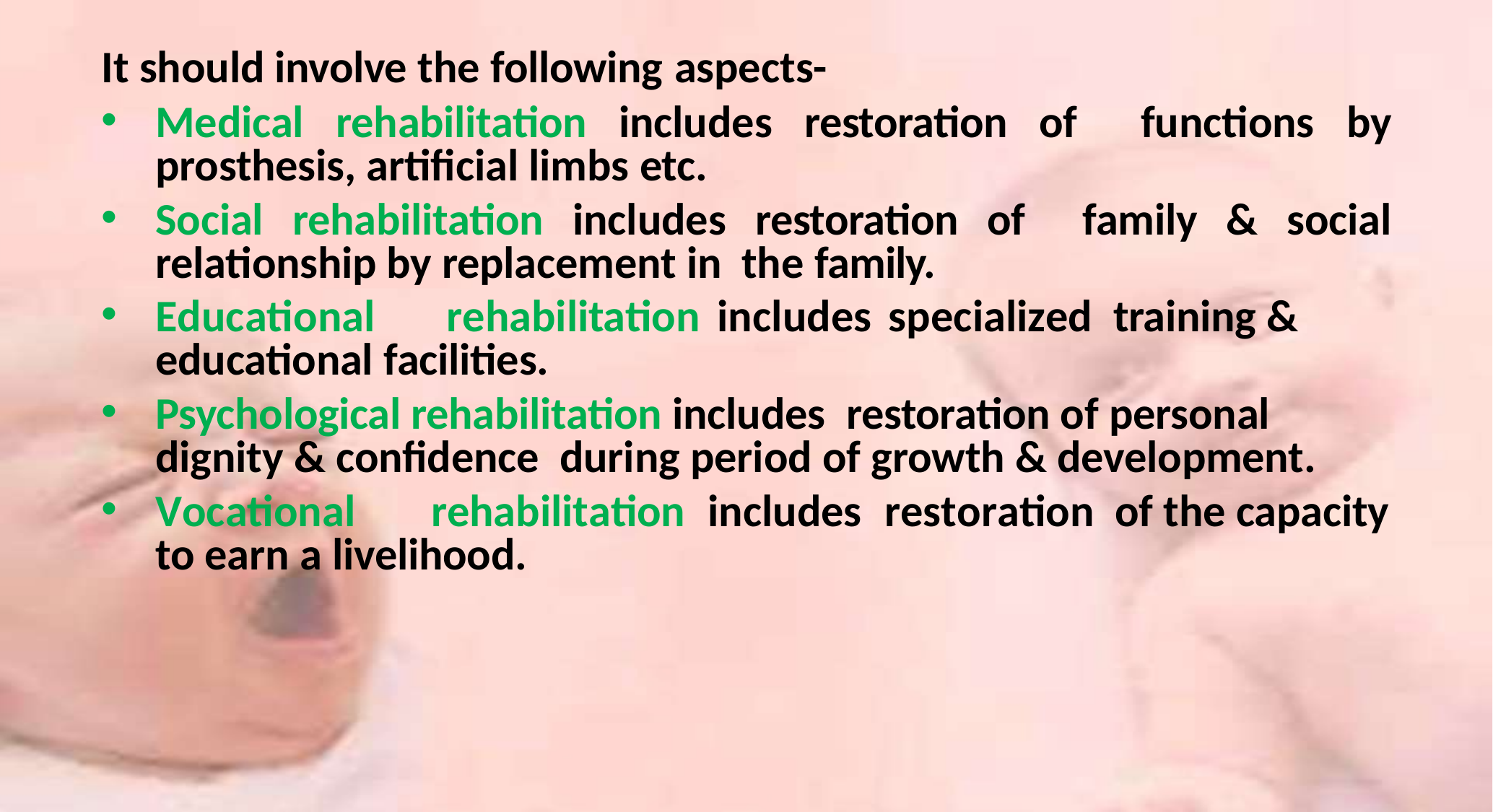

It should involve the following aspects-
Medical rehabilitation includes restoration of  functions by prosthesis, artificial limbs etc.
Social rehabilitation includes restoration of  family & social relationship by replacement in  the family.
Educational	rehabilitation	includes	specialized  training & educational facilities.
Psychological rehabilitation includes  restoration of personal dignity & confidence  during period of growth & development.
Vocational	rehabilitation	includes	restoration  of the capacity to earn a livelihood.